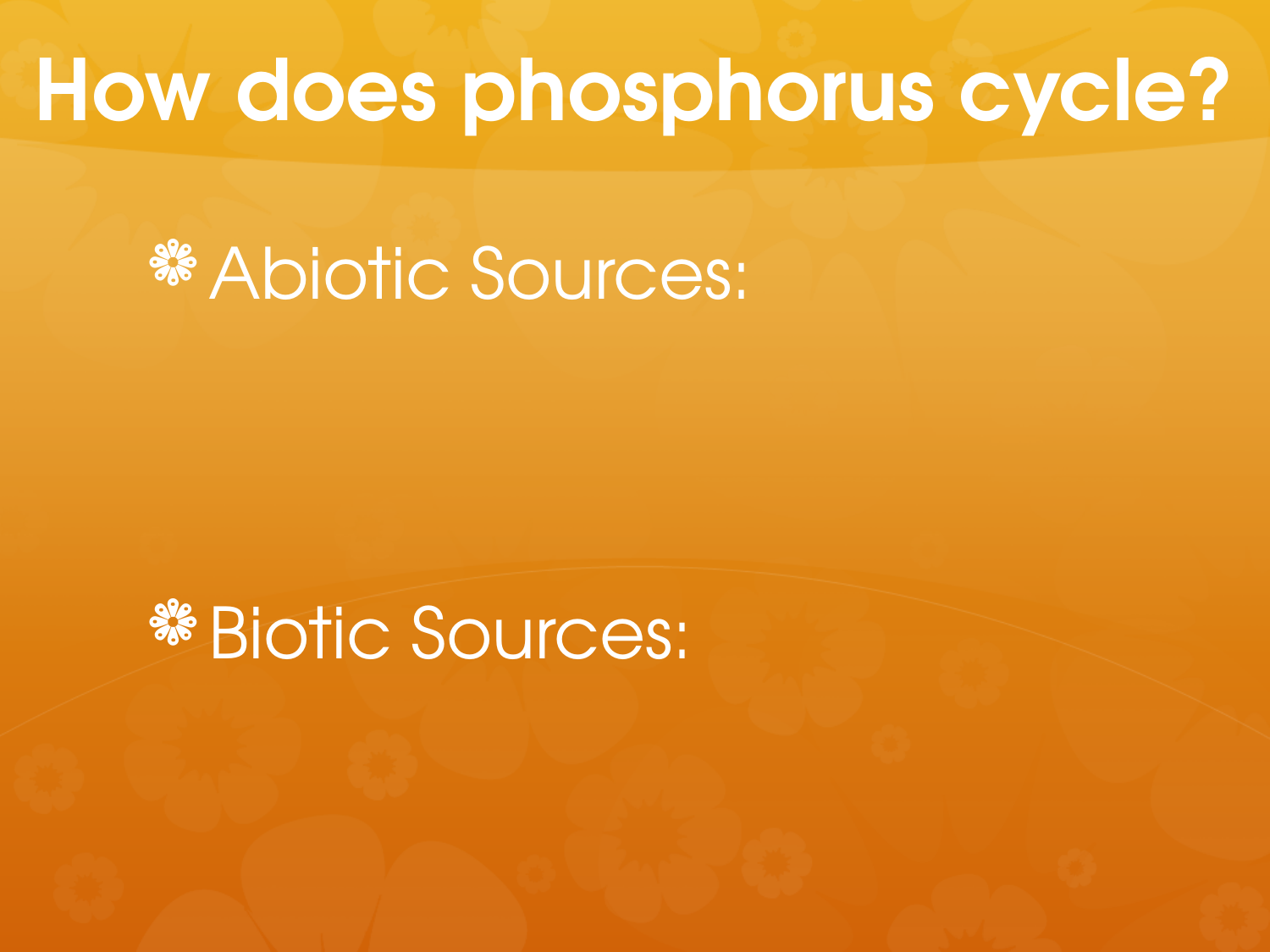

# How does phosphorus cycle?
Abiotic Sources:

Biotic Sources: